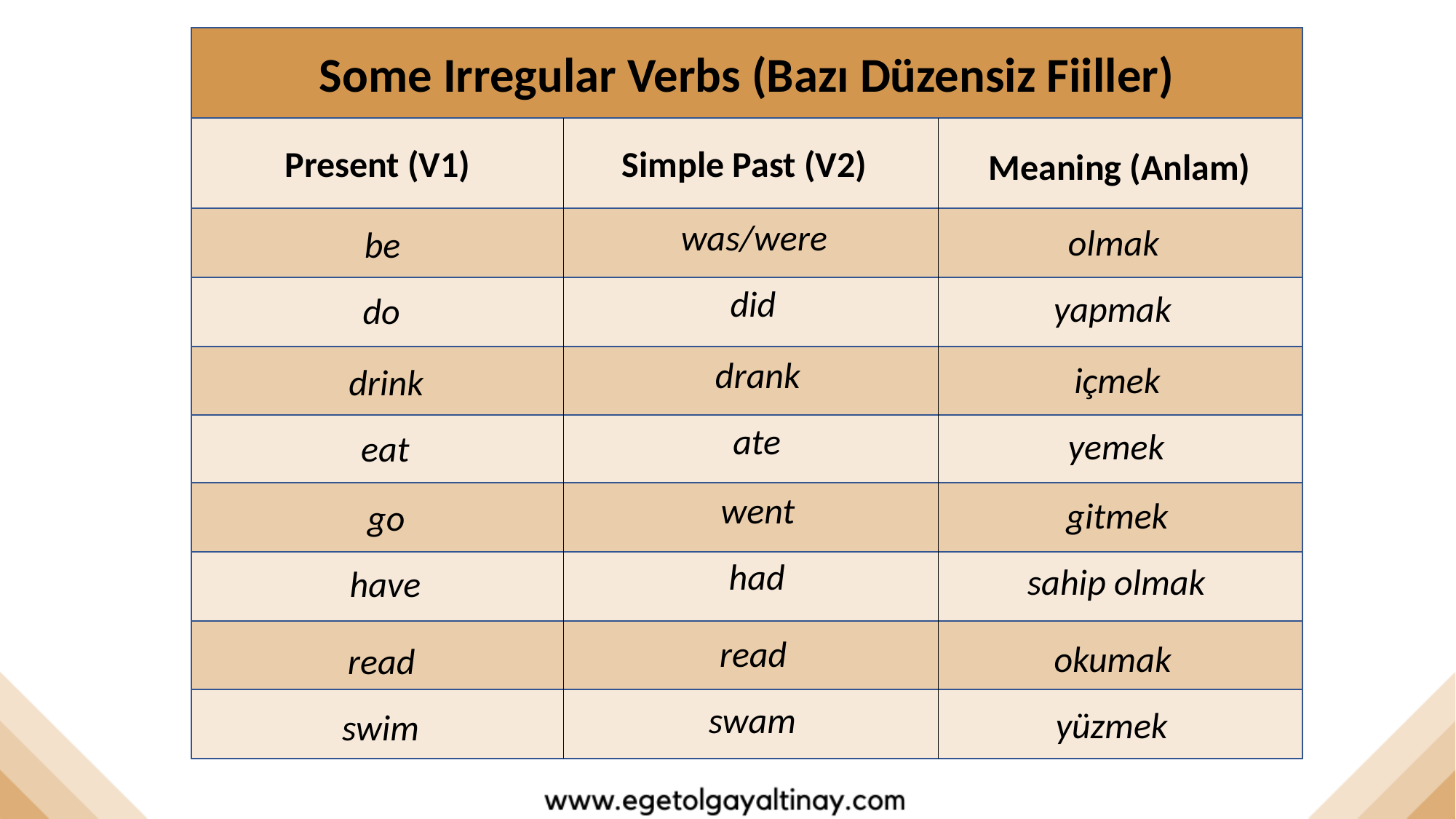

Some Irregular Verbs (Bazı Düzensiz Fiiller)

Simple Past (V2)
Present (V1)
Meaning (Anlam)

was/were
olmak
be
did

yapmak
do
drank

içmek
drink
ate

yemek
eat
went

gitmek
go
had

sahip olmak
have

read
okumak
read

swam
yüzmek
swim